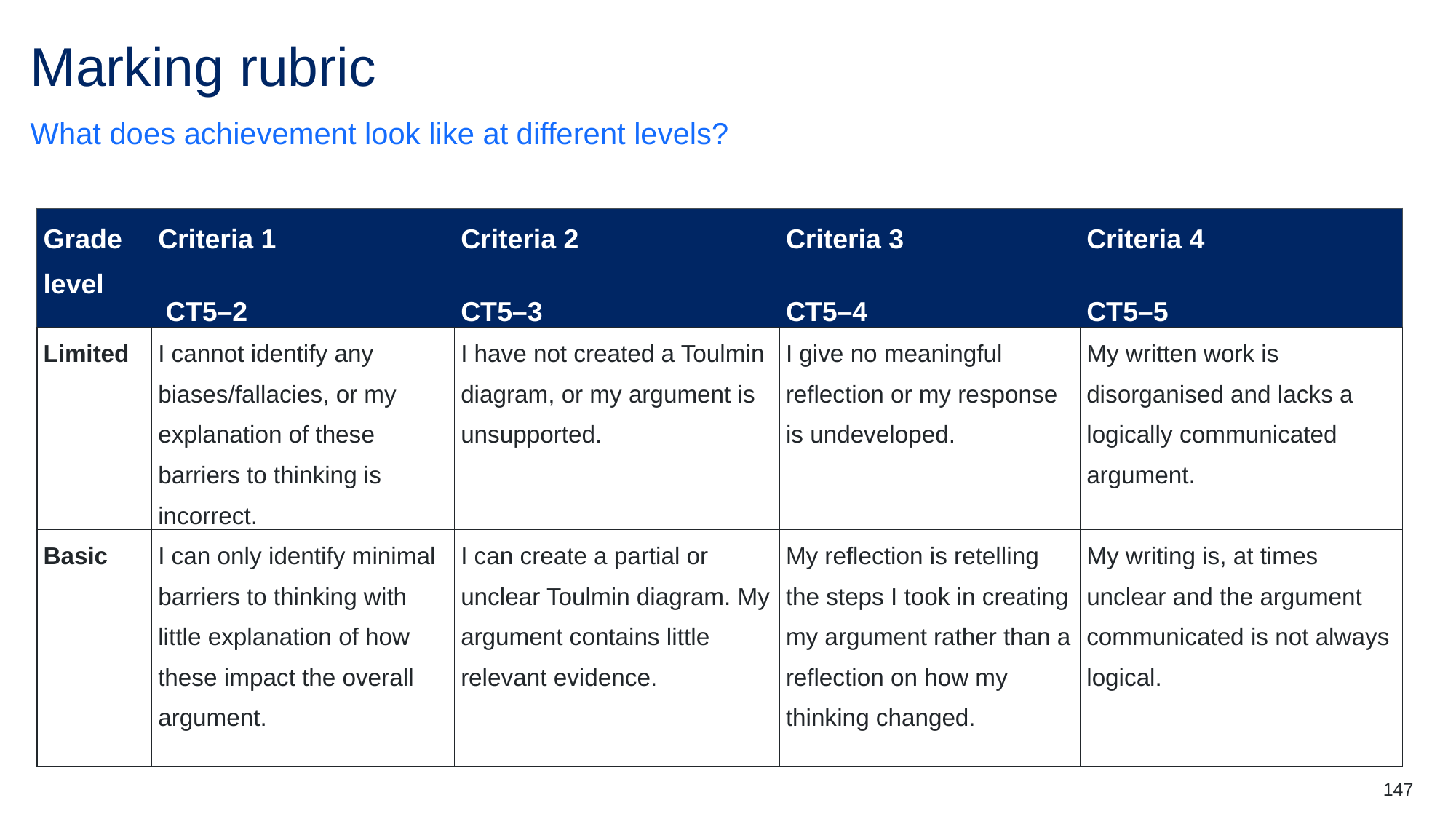

# Marking rubric
What does achievement look like at different levels?
| Grade level | Criteria 1 CT5–2 | Criteria 2 CT5–3 | Criteria 3 CT5–4 | Criteria 4 CT5–5 |
| --- | --- | --- | --- | --- |
| Limited | I cannot identify any biases/fallacies, or my explanation of these barriers to thinking is incorrect. | I have not created a Toulmin diagram, or my argument is unsupported. | I give no meaningful reflection or my response is undeveloped. | My written work is disorganised and lacks a logically communicated argument. |
| Basic | I can only identify minimal barriers to thinking with little explanation of how these impact the overall argument. | I can create a partial or unclear Toulmin diagram. My argument contains little relevant evidence. | My reflection is retelling the steps I took in creating my argument rather than a reflection on how my thinking changed. | My writing is, at times unclear and the argument communicated is not always logical. |
147